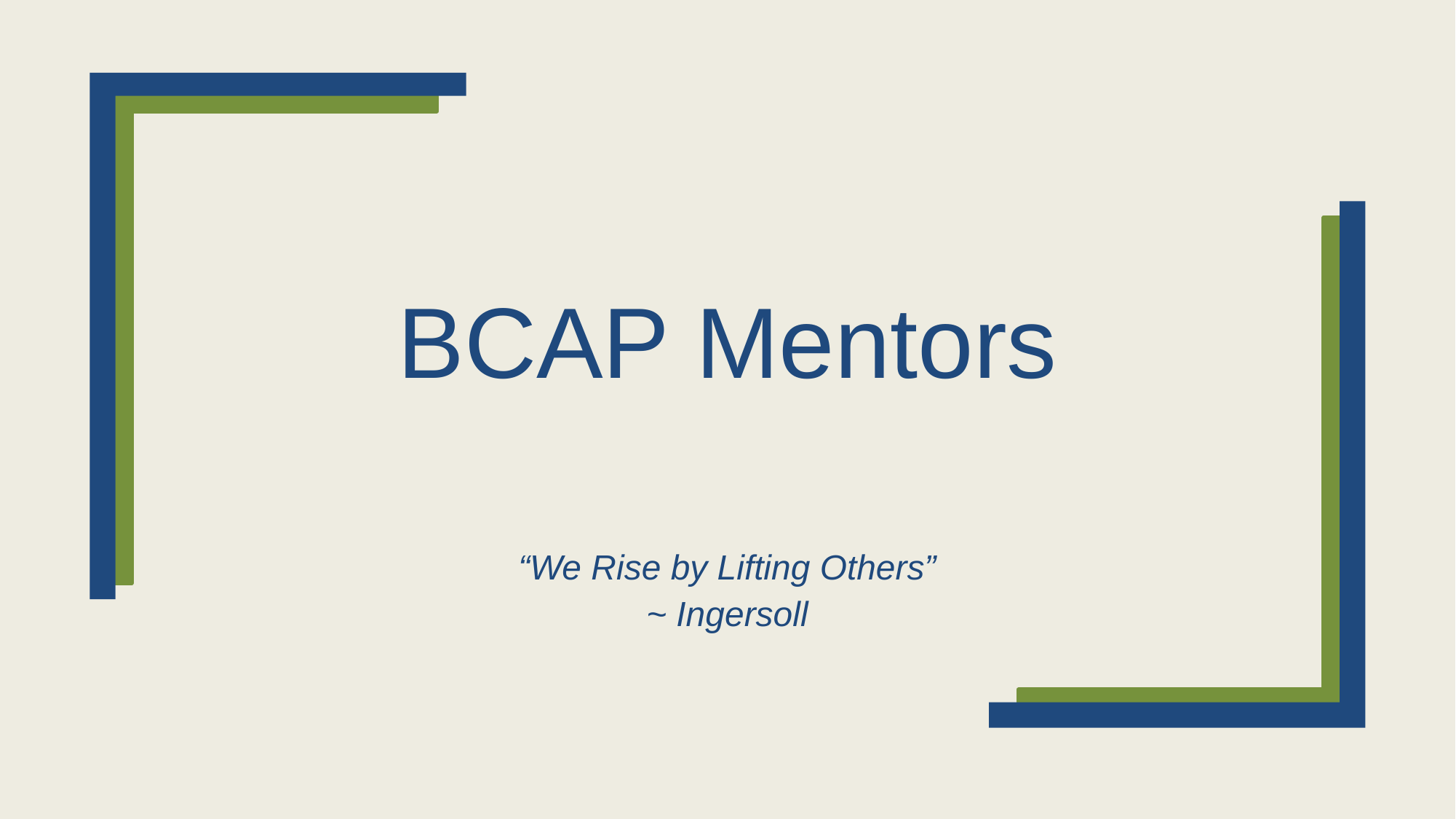

# BCAP Mentors
“We Rise by Lifting Others”
~ Ingersoll